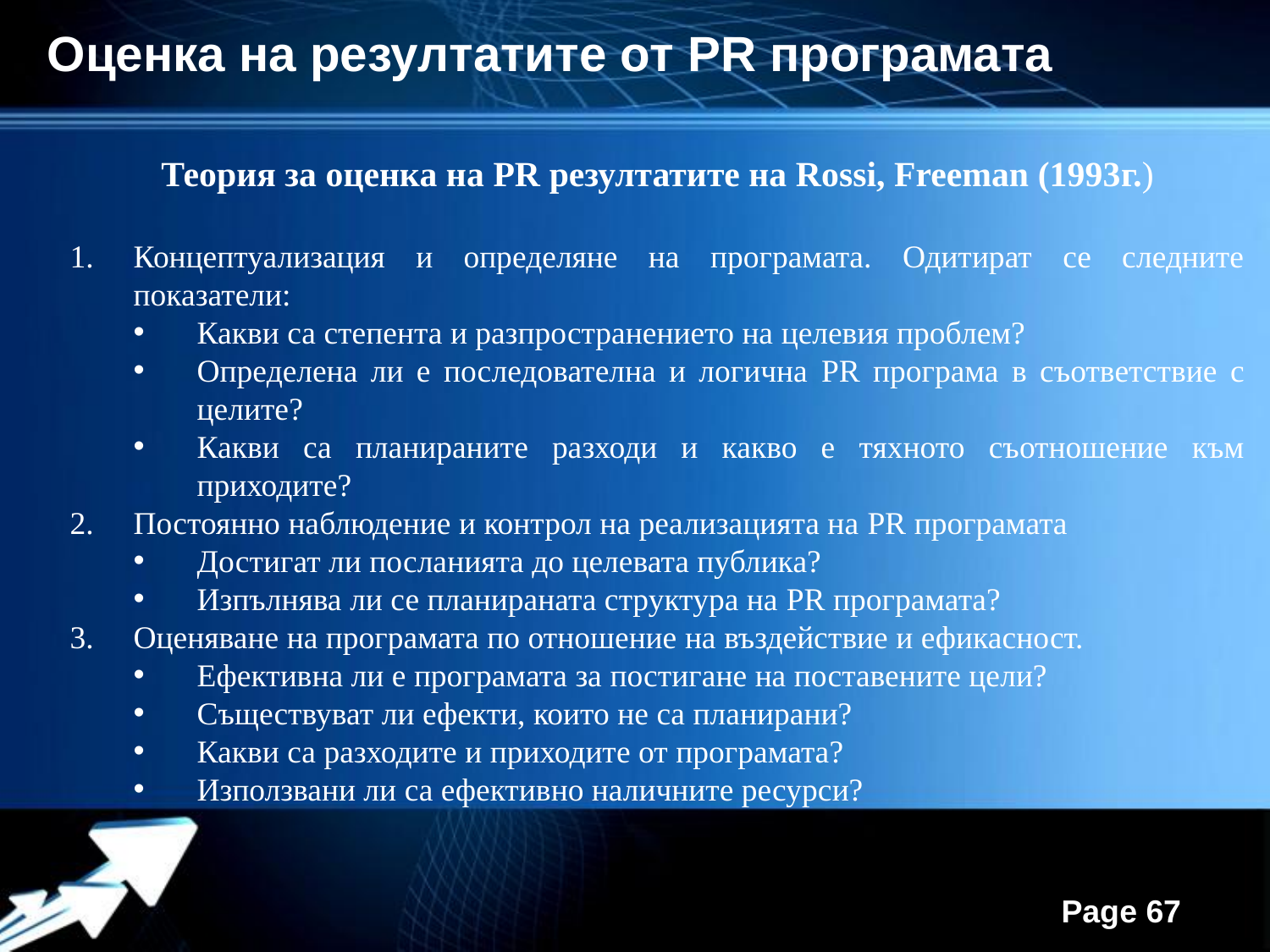

Оценка на резултатите от PR програмата
Теория за оценка на PR резултатите на Rossi, Freeman (1993г.)

Концептуализация и определяне на програмата. Одитират се следните показатели:
Какви са степента и разпространението на целевия проблем?
Определена ли е последователна и логична PR програма в съответствие с целите?
Какви са планираните разходи и какво е тяхното съотношение към приходите?
Постоянно наблюдение и контрол на реализацията на PR програмата
Достигат ли посланията до целевата публика?
Изпълнява ли се планираната структура на PR програмата?
Оценяване на програмата по отношение на въздействие и ефикасност.
Ефективна ли е програмата за постигане на поставените цели?
Съществуват ли ефекти, които не са планирани?
Какви са разходите и приходите от програмата?
Използвани ли са ефективно наличните ресурси?